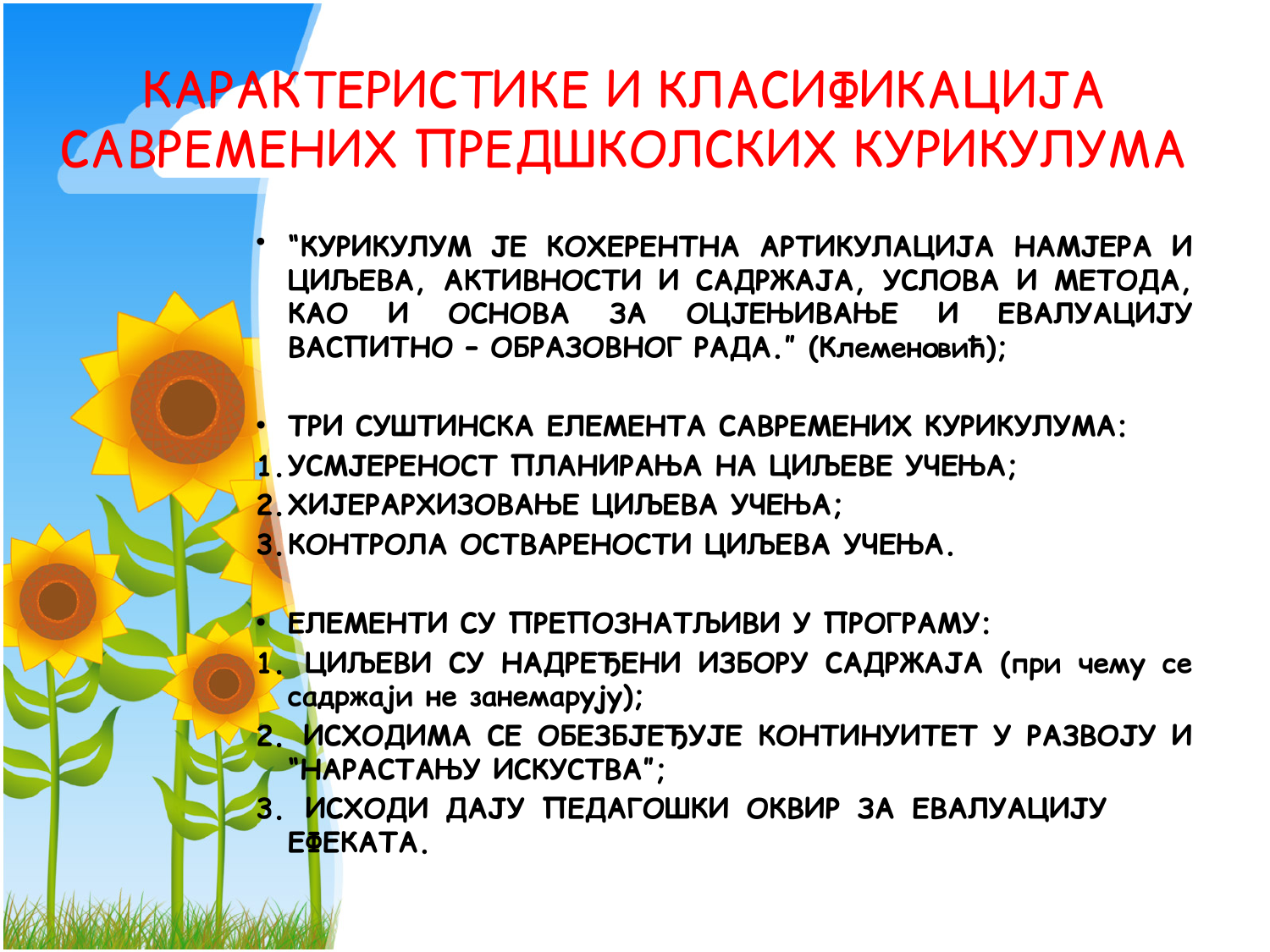

КАРАКТЕРИСТИКЕ И КЛАСИФИКАЦИЈА САВРЕМЕНИХ ПРЕДШКОЛСКИХ КУРИКУЛУМА
“КУРИКУЛУМ ЈЕ КОХЕРЕНТНА АРТИКУЛАЦИЈА НАМЈЕРА И ЦИЉЕВА, АКТИВНОСТИ И САДРЖАЈА, УСЛОВА И МЕТОДА, КАО И ОСНОВА ЗА ОЦЈЕЊИВАЊЕ И ЕВАЛУАЦИЈУ ВАСПИТНО – ОБРАЗОВНОГ РАДА.” (Клеменовић);

ТРИ СУШТИНСКА ЕЛЕМЕНТА САВРЕМЕНИХ КУРИКУЛУМА:
УСМЈЕРЕНОСТ ПЛАНИРАЊА НА ЦИЉЕВЕ УЧЕЊА;
ХИЈЕРАРХИЗОВАЊЕ ЦИЉЕВА УЧЕЊА;
КОНТРОЛА ОСТВАРЕНОСТИ ЦИЉЕВА УЧЕЊА.

ЕЛЕМЕНТИ СУ ПРЕПОЗНАТЉИВИ У ПРОГРАМУ:
 ЦИЉЕВИ СУ НАДРЕЂЕНИ ИЗБОРУ САДРЖАЈА (при чему се садржаји не занемарују);
 ИСХОДИМА СЕ ОБЕЗБЈЕЂУЈЕ КОНТИНУИТЕТ У РАЗВОЈУ И “НАРАСТАЊУ ИСКУСТВА”;
 ИСХОДИ ДАЈУ ПЕДАГОШКИ ОКВИР ЗА ЕВАЛУАЦИЈУ      ЕФЕКАТА.